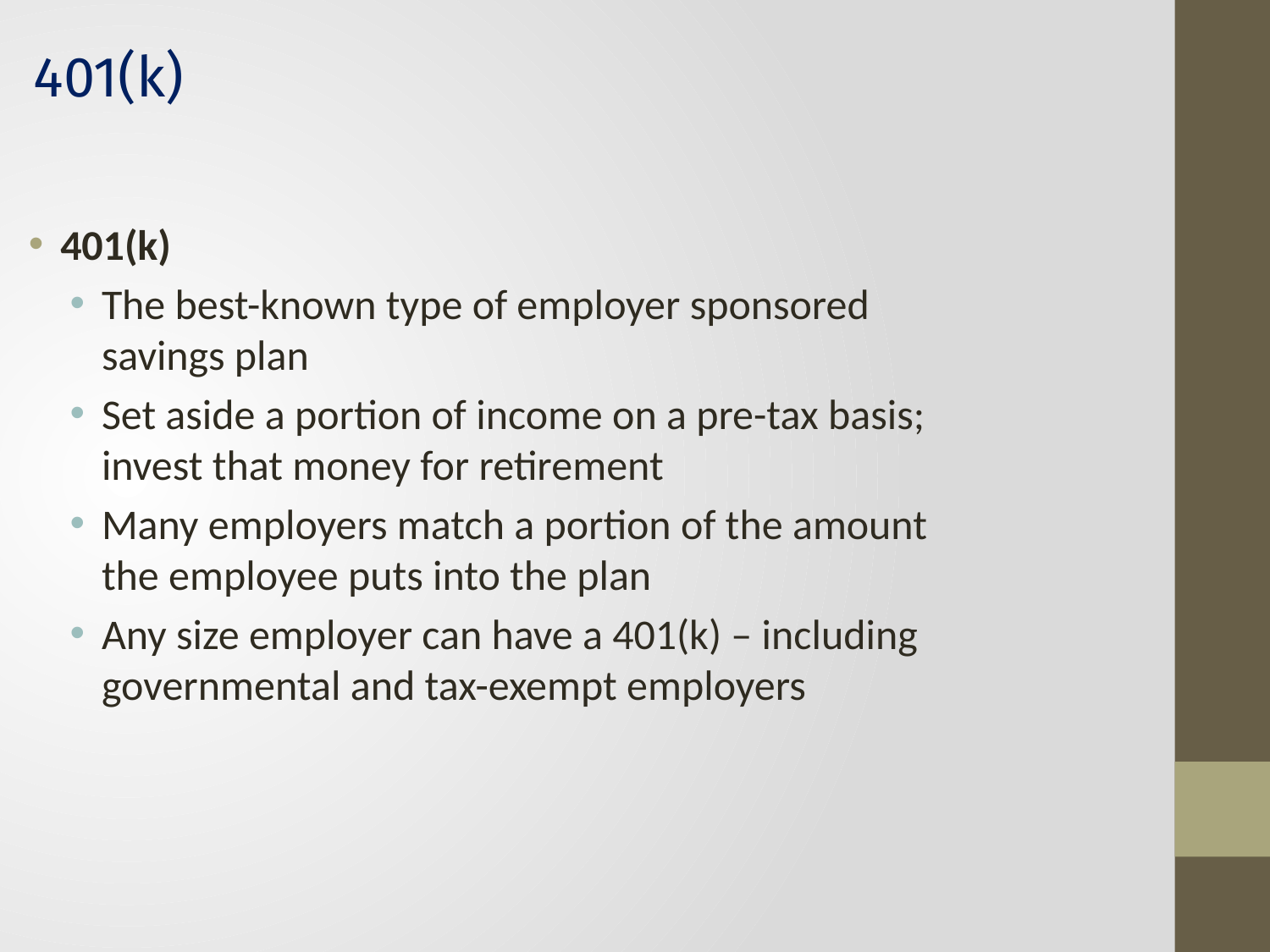

401(k)
401(k)
The best-known type of employer sponsored savings plan
Set aside a portion of income on a pre-tax basis; invest that money for retirement
Many employers match a portion of the amount the employee puts into the plan
Any size employer can have a 401(k) – including governmental and tax-exempt employers